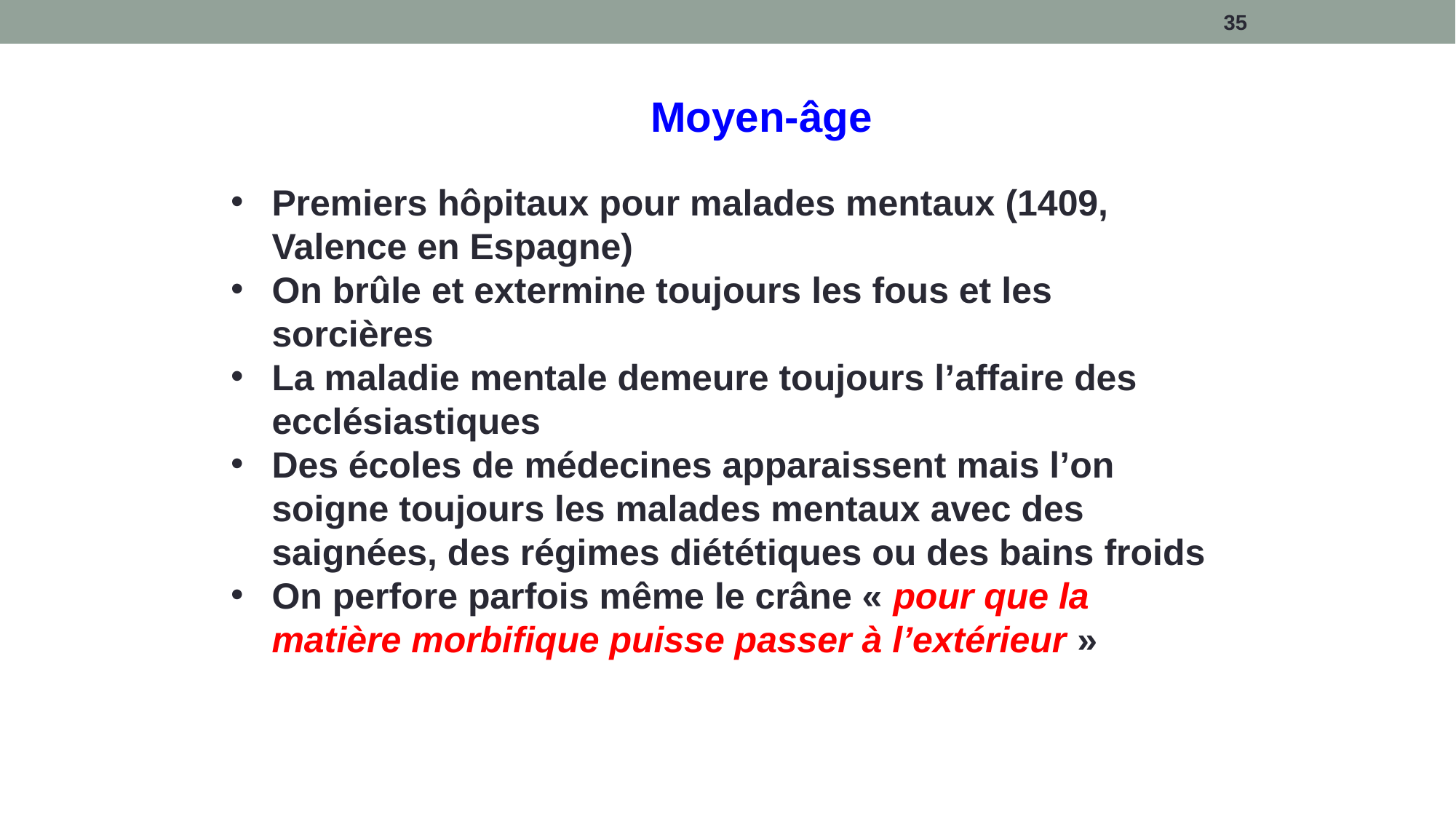

35
Moyen-âge
Premiers hôpitaux pour malades mentaux (1409, Valence en Espagne)
On brûle et extermine toujours les fous et les sorcières
La maladie mentale demeure toujours l’affaire des ecclésiastiques
Des écoles de médecines apparaissent mais l’on soigne toujours les malades mentaux avec des saignées, des régimes diététiques ou des bains froids
On perfore parfois même le crâne « pour que la matière morbifique puisse passer à l’extérieur »